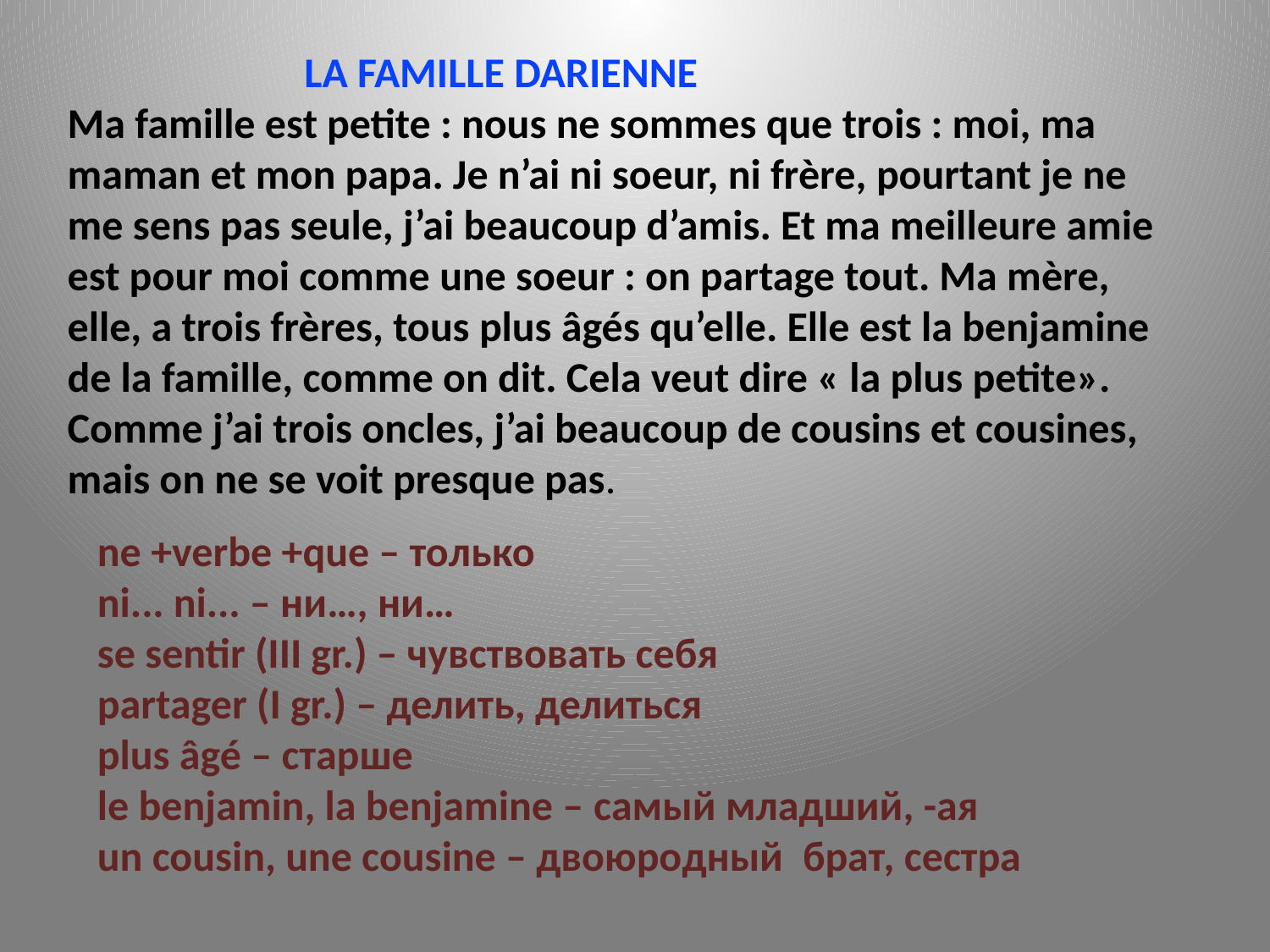

LA FAMILLE DARIENNE
Ma famille est petite : nous ne sommes que trois : moi, ma maman et mon papa. Je n’ai ni soeur, ni frère, pourtant je ne me sens pas seule, j’ai beaucoup d’amis. Et ma meilleure amie est pour moi comme une soeur : on partage tout. Ma mère, elle, a trois frères, tous plus âgés qu’elle. Elle est la benjamine de la famille, comme on dit. Cela veut dire « la plus petite». Comme j’ai trois oncles, j’ai beaucoup de cousins et cousines, mais on ne se voit presque pas.

ne +verbe +que – только
ni... ni... – ни…, ни…
se sentir (III gr.) – чувствовать себя
partager (I gr.) – делить, делиться
plus âgé – старше
le benjamin, la benjamine – самый младший, -ая
un cousin, une cousine – двоюродный  брат, сестра